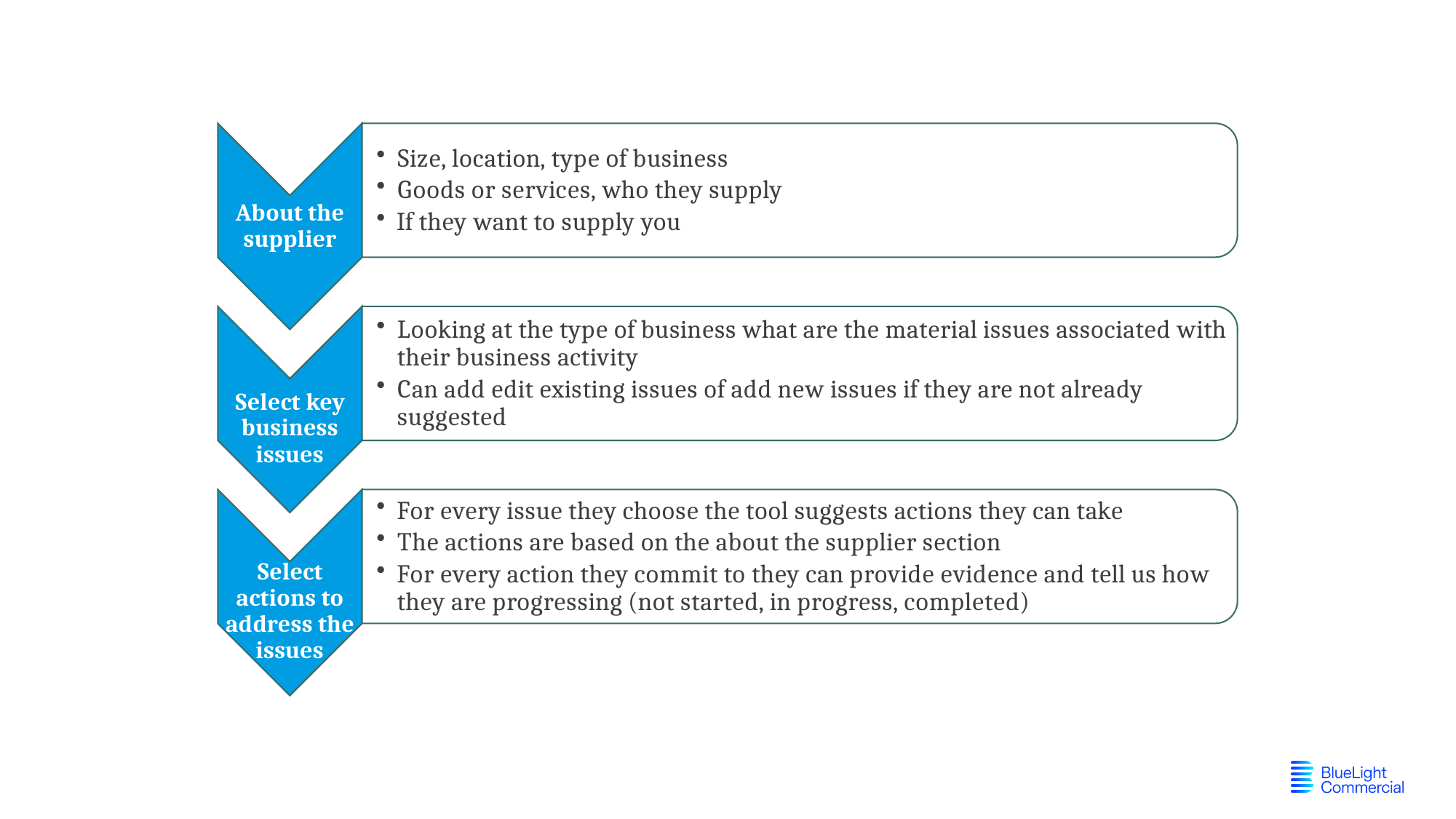

About the supplier
Size, location, type of business
Goods or services, who they supply
If they want to supply you

Select key business issues
Looking at the type of business what are the material issues associated with their business activity
Can add edit existing issues of add new issues if they are not already suggested

Select actions to address the issues
For every issue they choose the tool suggests actions they can take
The actions are based on the about the supplier section
For every action they commit to they can provide evidence and tell us how they are progressing (not started, in progress, completed)